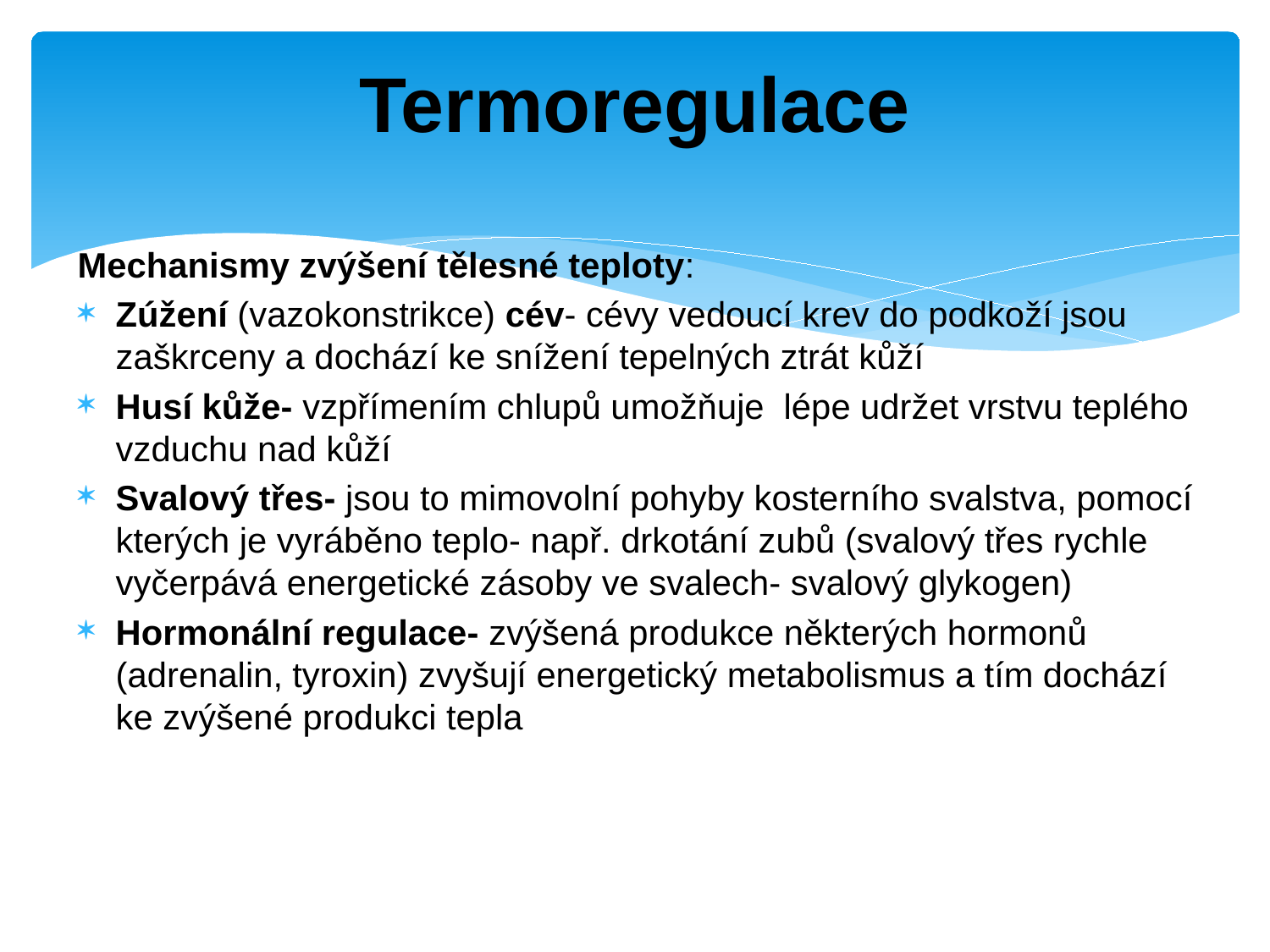

# Termoregulace
Mechanismy zvýšení tělesné teploty:
Zúžení (vazokonstrikce) cév- cévy vedoucí krev do podkoží jsou zaškrceny a dochází ke snížení tepelných ztrát kůží
Husí kůže- vzpřímením chlupů umožňuje  lépe udržet vrstvu teplého vzduchu nad kůží
Svalový třes- jsou to mimovolní pohyby kosterního svalstva, pomocí kterých je vyráběno teplo- např. drkotání zubů (svalový třes rychle vyčerpává energetické zásoby ve svalech- svalový glykogen)
Hormonální regulace- zvýšená produkce některých hormonů (adrenalin, tyroxin) zvyšují energetický metabolismus a tím dochází ke zvýšené produkci tepla